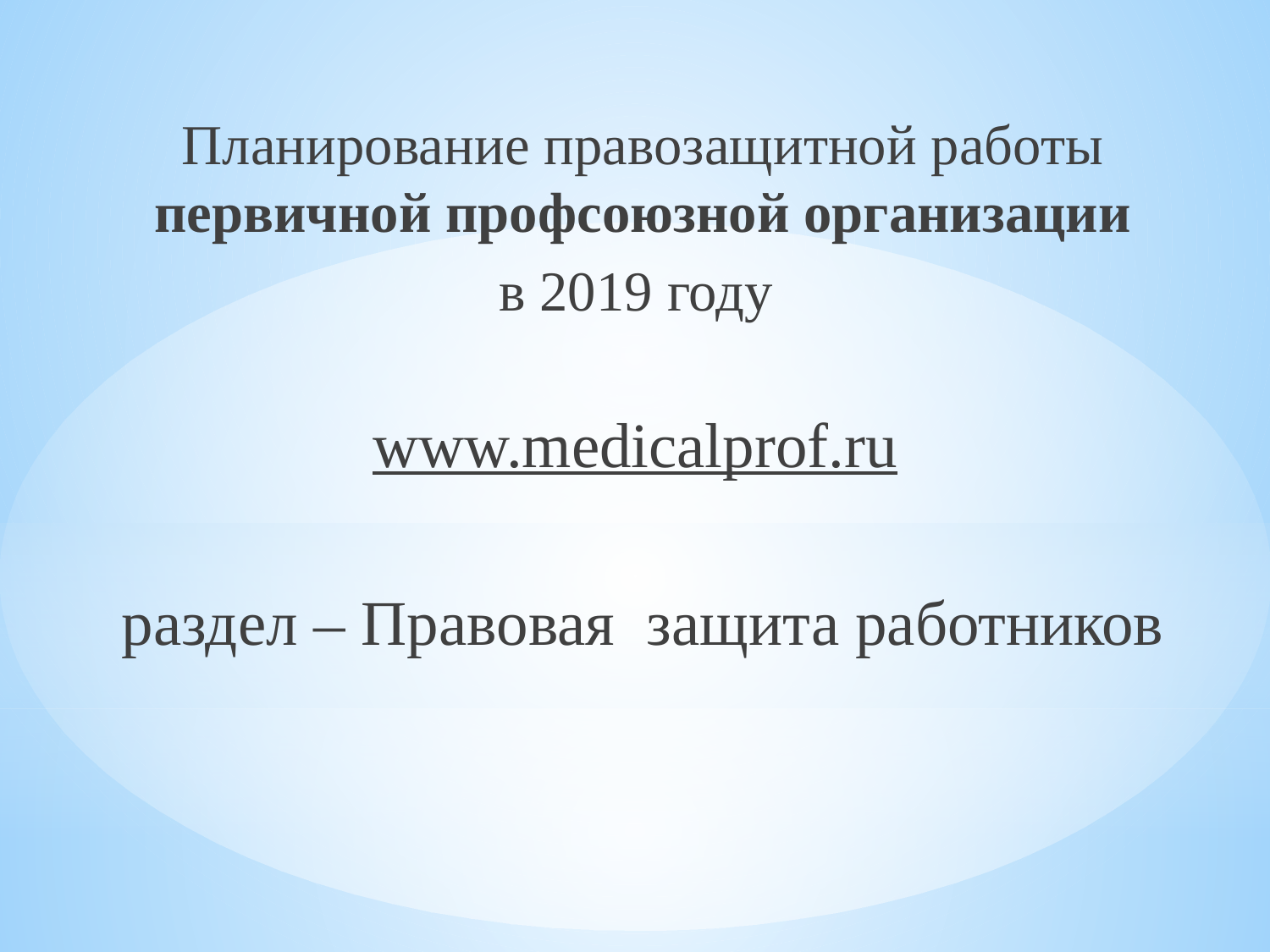

Планирование правозащитной работы первичной профсоюзной организации
в 2019 году

www.medicalprof.ru

раздел – Правовая  защита работников

#